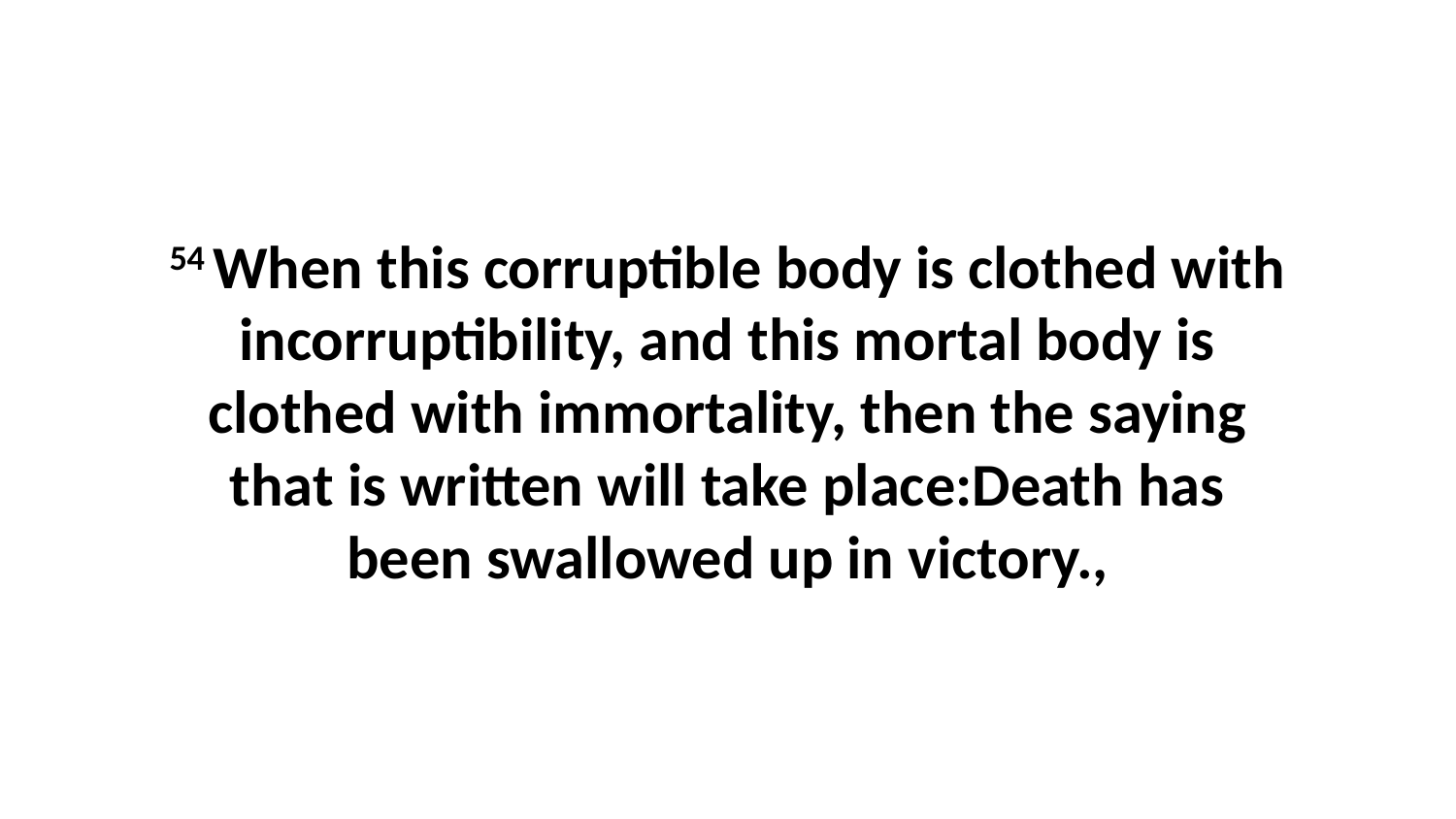

54 When this corruptible body is clothed with incorruptibility, and this mortal body is clothed with immortality, then the saying that is written will take place:Death has been swallowed up in victory.,